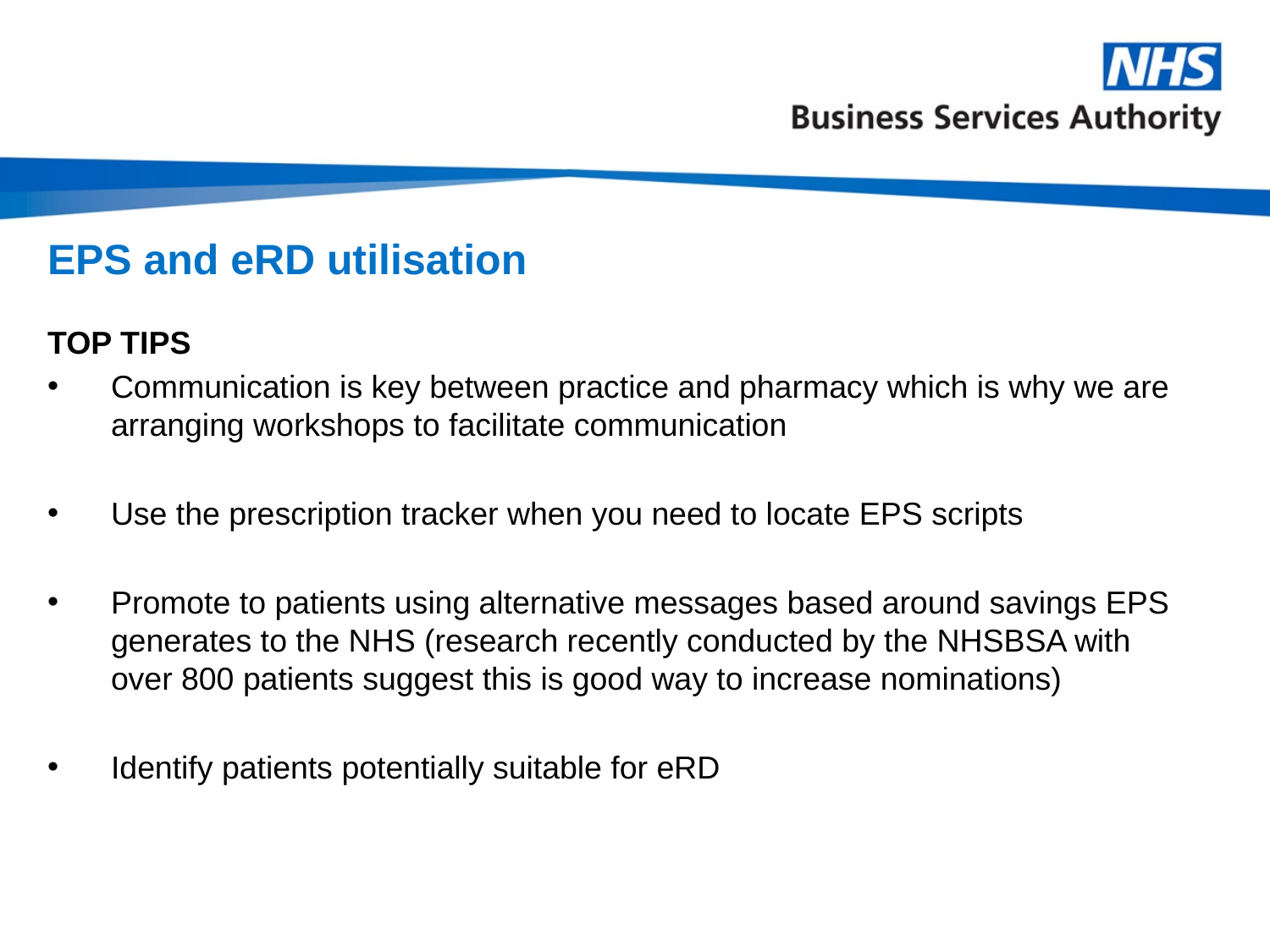

# EPS and eRD utilisation
TOP TIPS
Communication is key between practice and pharmacy which is why we are arranging workshops to facilitate communication

Use the prescription tracker when you need to locate EPS scripts

Promote to patients using alternative messages based around savings EPS generates to the NHS (research recently conducted by the NHSBSA with over 800 patients suggest this is good way to increase nominations)

Identify patients potentially suitable for eRD